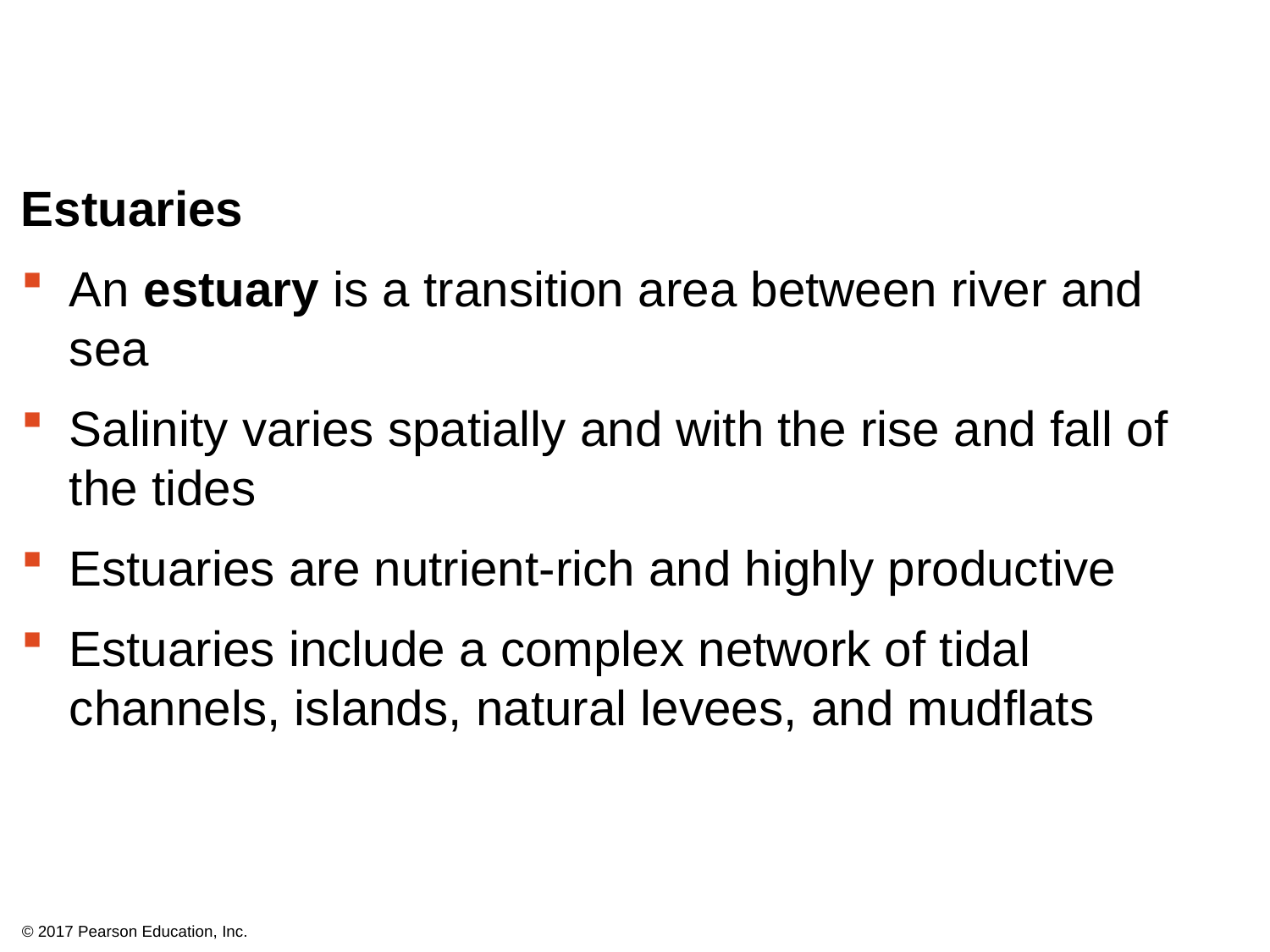

Estuaries
An estuary is a transition area between river and sea
Salinity varies spatially and with the rise and fall of the tides
Estuaries are nutrient-rich and highly productive
Estuaries include a complex network of tidal channels, islands, natural levees, and mudflats
© 2017 Pearson Education, Inc.